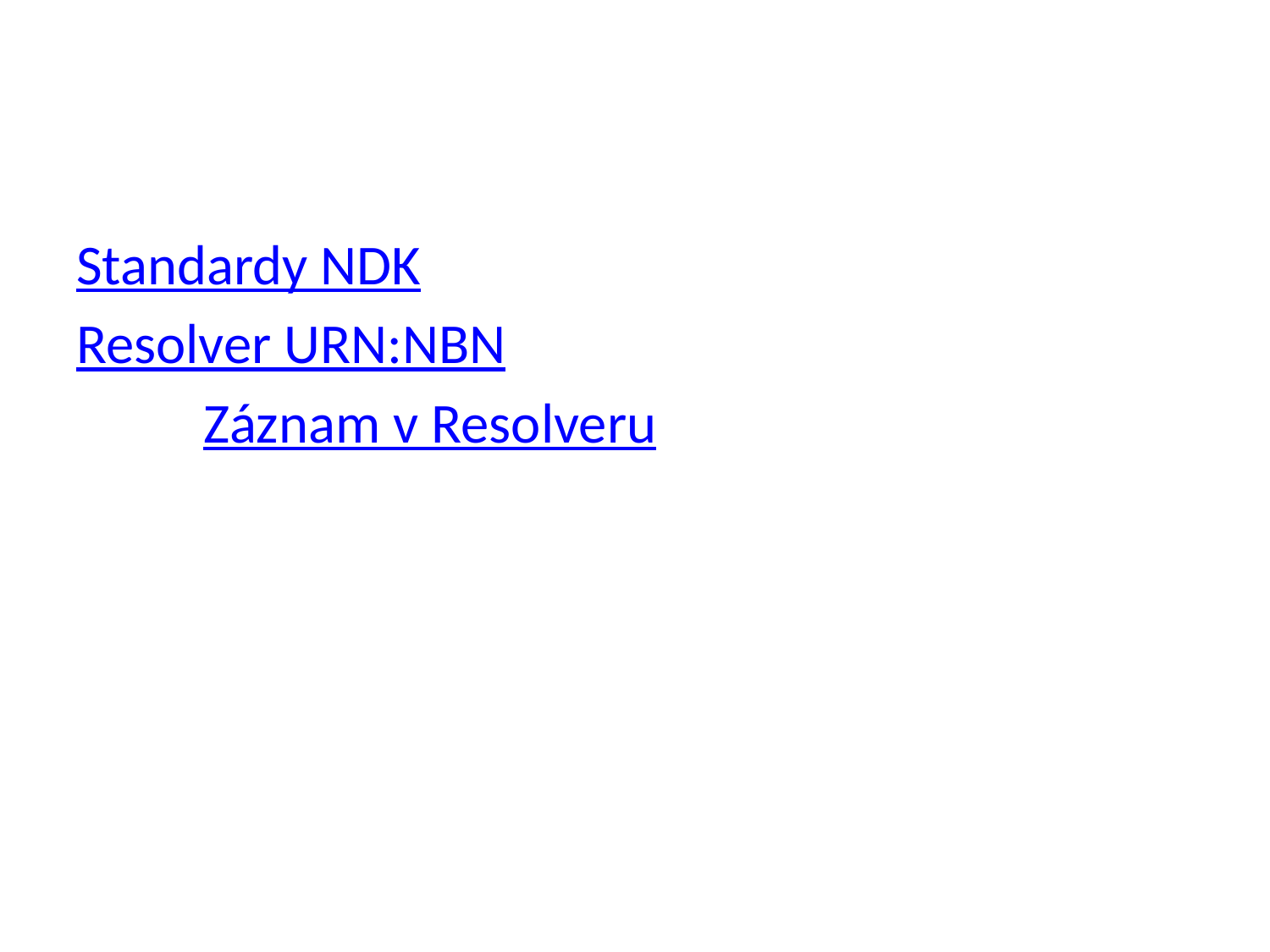

Standardy NDK
Resolver URN:NBN
	Záznam v Resolveru